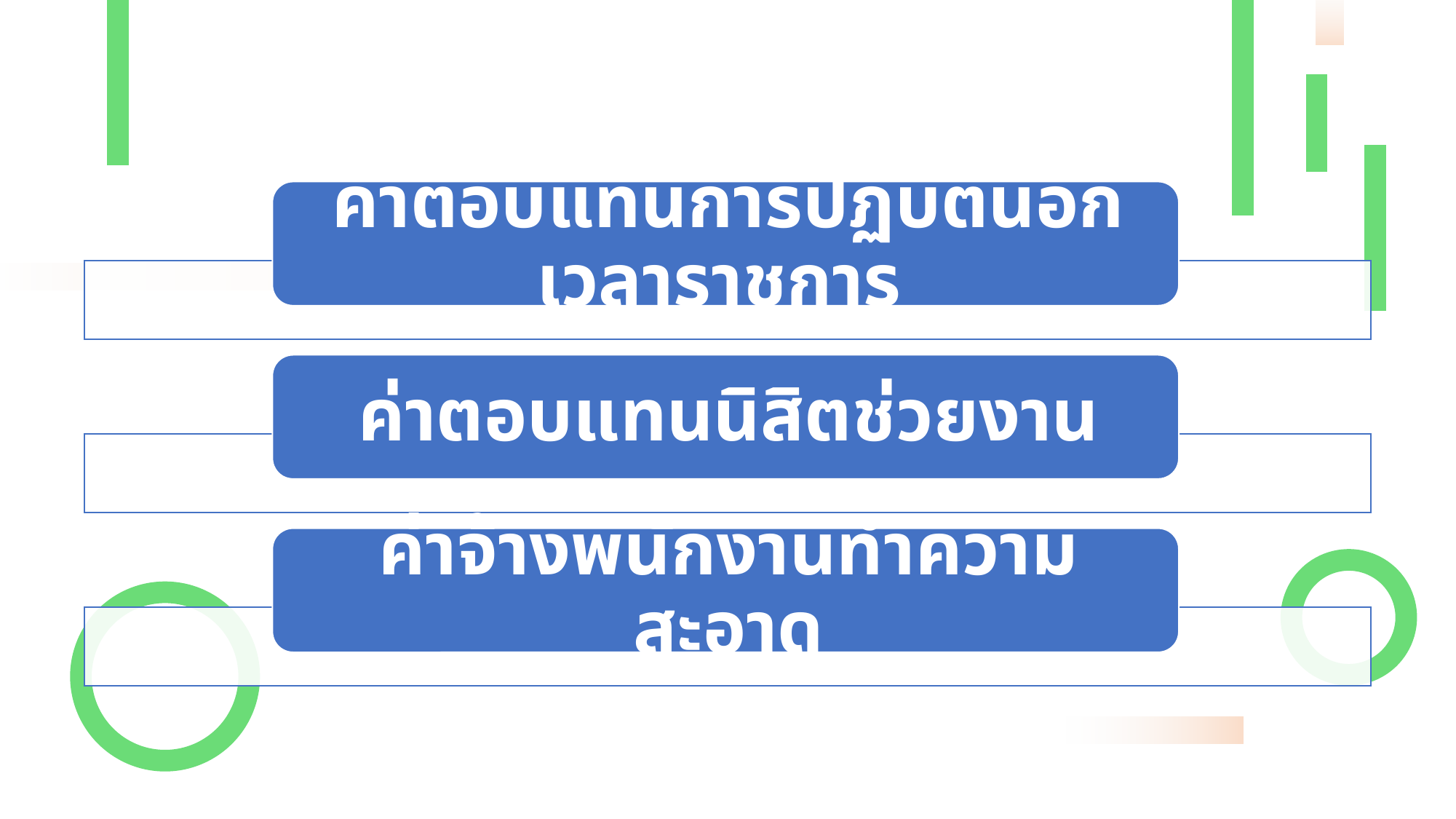

ค่าตอบแทนการปฏิบัตินอกเวลาราชการ
ค่าตอบแทนนิสิตช่วยงาน
ค่าจ้างพนักงานทำความสะอาด